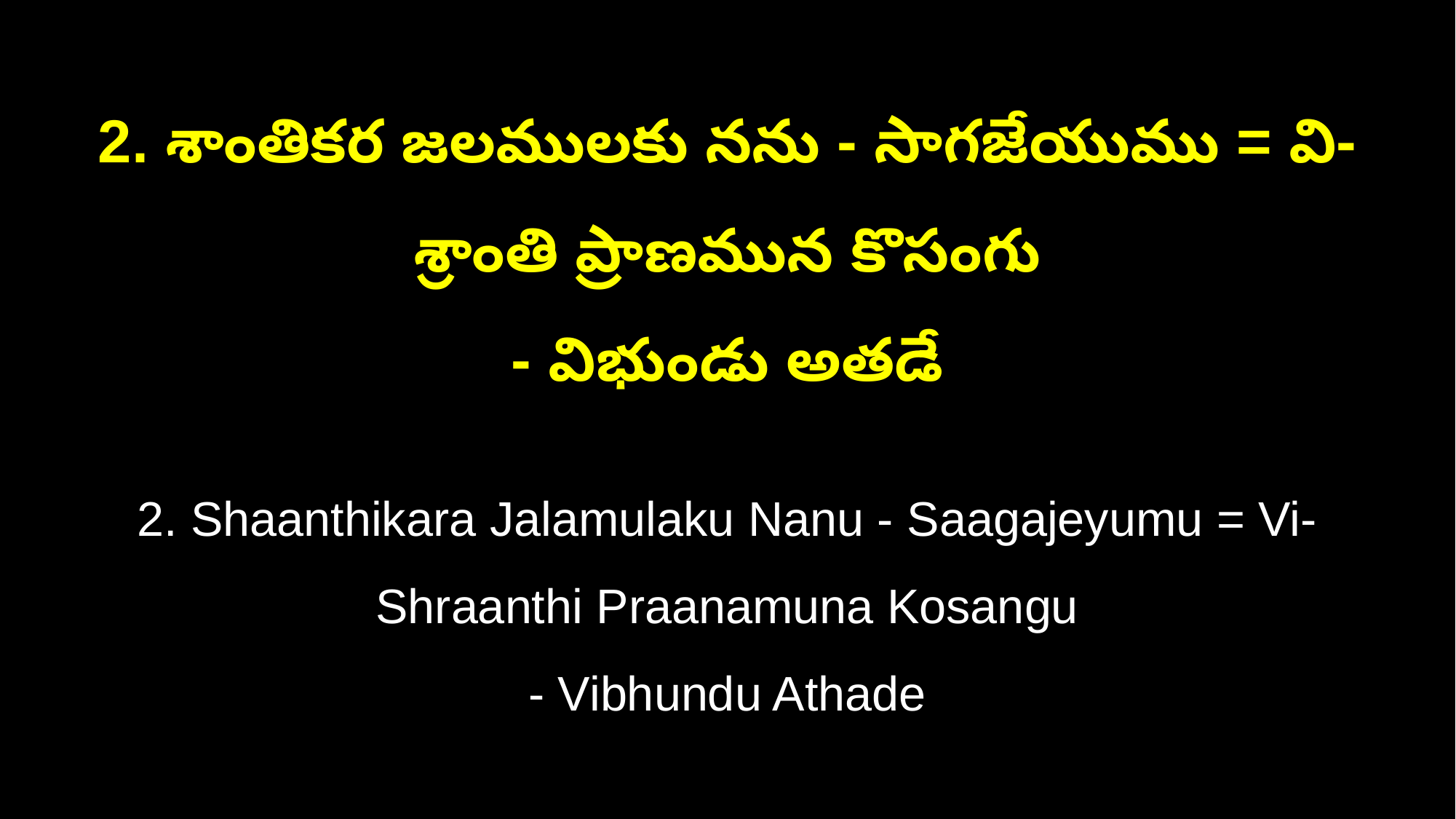

2. శాంతికర జలములకు నను - సాగజేయుము = వి-శ్రాంతి ప్రాణమున కొసంగు
- విభుండు అతడే
2. Shaanthikara Jalamulaku Nanu - Saagajeyumu = Vi-Shraanthi Praanamuna Kosangu
- Vibhundu Athade